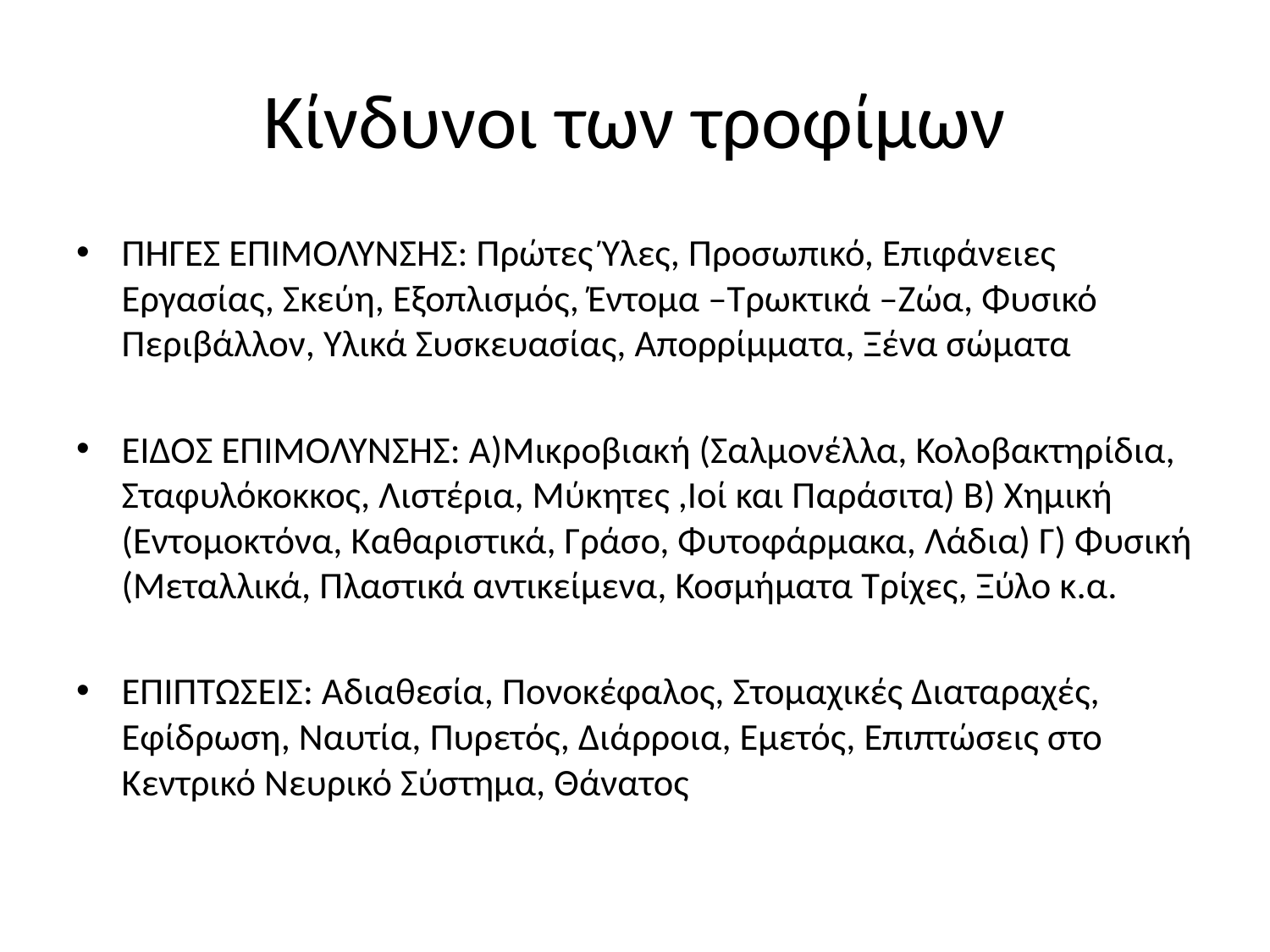

# Κίνδυνοι των τροφίμων
ΠΗΓΕΣ ΕΠΙΜΟΛΥΝΣΗΣ: Πρώτες Ύλες, Προσωπικό, Επιφάνειες Εργασίας, Σκεύη, Εξοπλισμός, Έντομα –Τρωκτικά –Ζώα, Φυσικό Περιβάλλον, Υλικά Συσκευασίας, Απορρίμματα, Ξένα σώματα

ΕΙΔΟΣ ΕΠΙΜΟΛΥΝΣΗΣ: Α)Μικροβιακή (Σαλμονέλλα, Κολοβακτηρίδια, Σταφυλόκοκκος, Λιστέρια, Μύκητες ,Ιοί και Παράσιτα) Β) Χημική (Εντομοκτόνα, Καθαριστικά, Γράσο, Φυτοφάρμακα, Λάδια) Γ) Φυσική (Μεταλλικά, Πλαστικά αντικείμενα, Κοσμήματα Τρίχες, Ξύλο κ.α.

ΕΠΙΠΤΩΣΕΙΣ: Αδιαθεσία, Πονοκέφαλος, Στομαχικές Διαταραχές, Εφίδρωση, Ναυτία, Πυρετός, Διάρροια, Εμετός, Επιπτώσεις στο Κεντρικό Νευρικό Σύστημα, Θάνατος